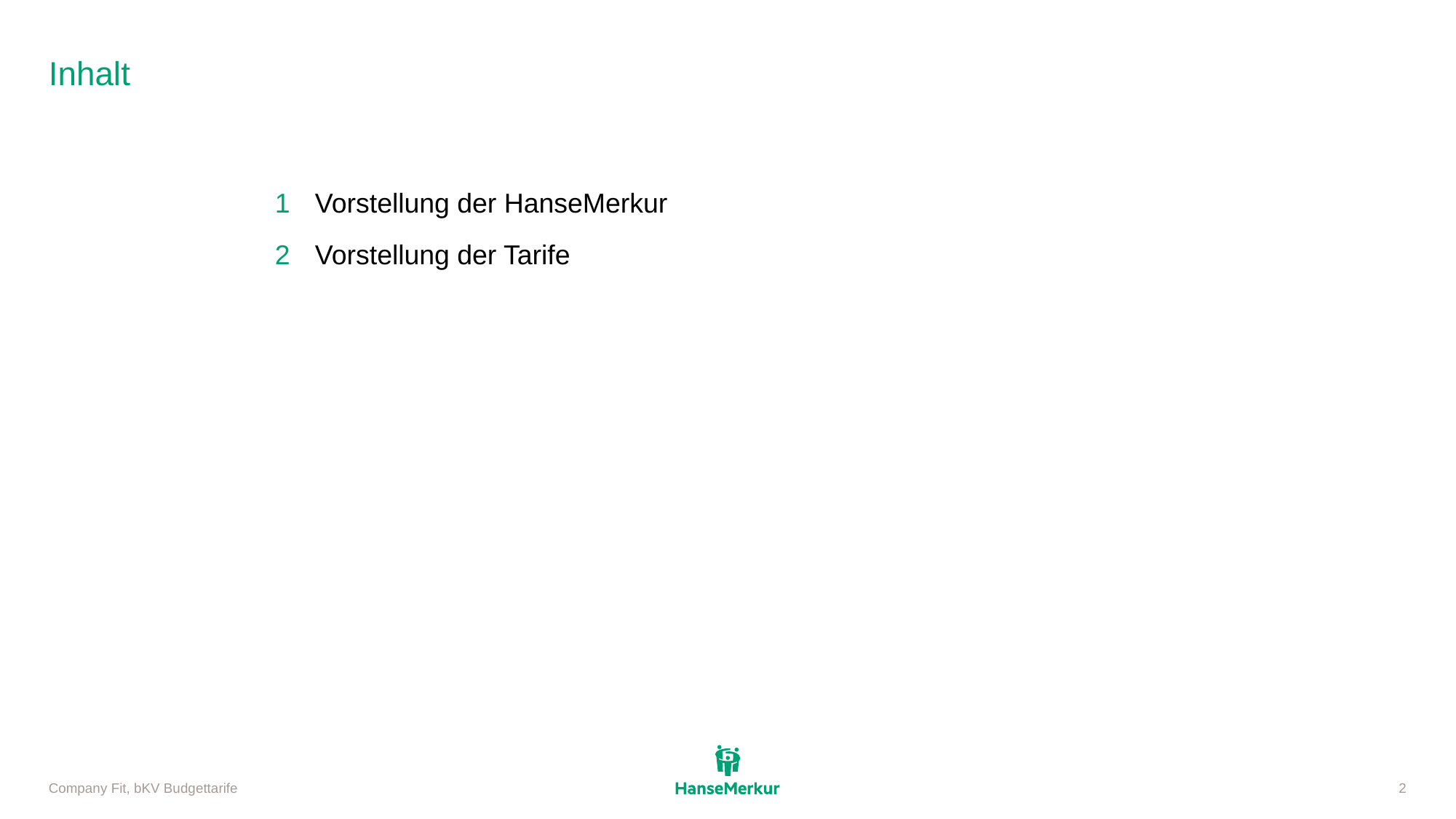

# Inhalt
| 1 | Vorstellung der HanseMerkur |
| --- | --- |
| 2 | Vorstellung der Tarife |
|  |  |
|  |  |
|  |  |
|  |  |
|  |  |
Company Fit, bKV Budgettarife
2